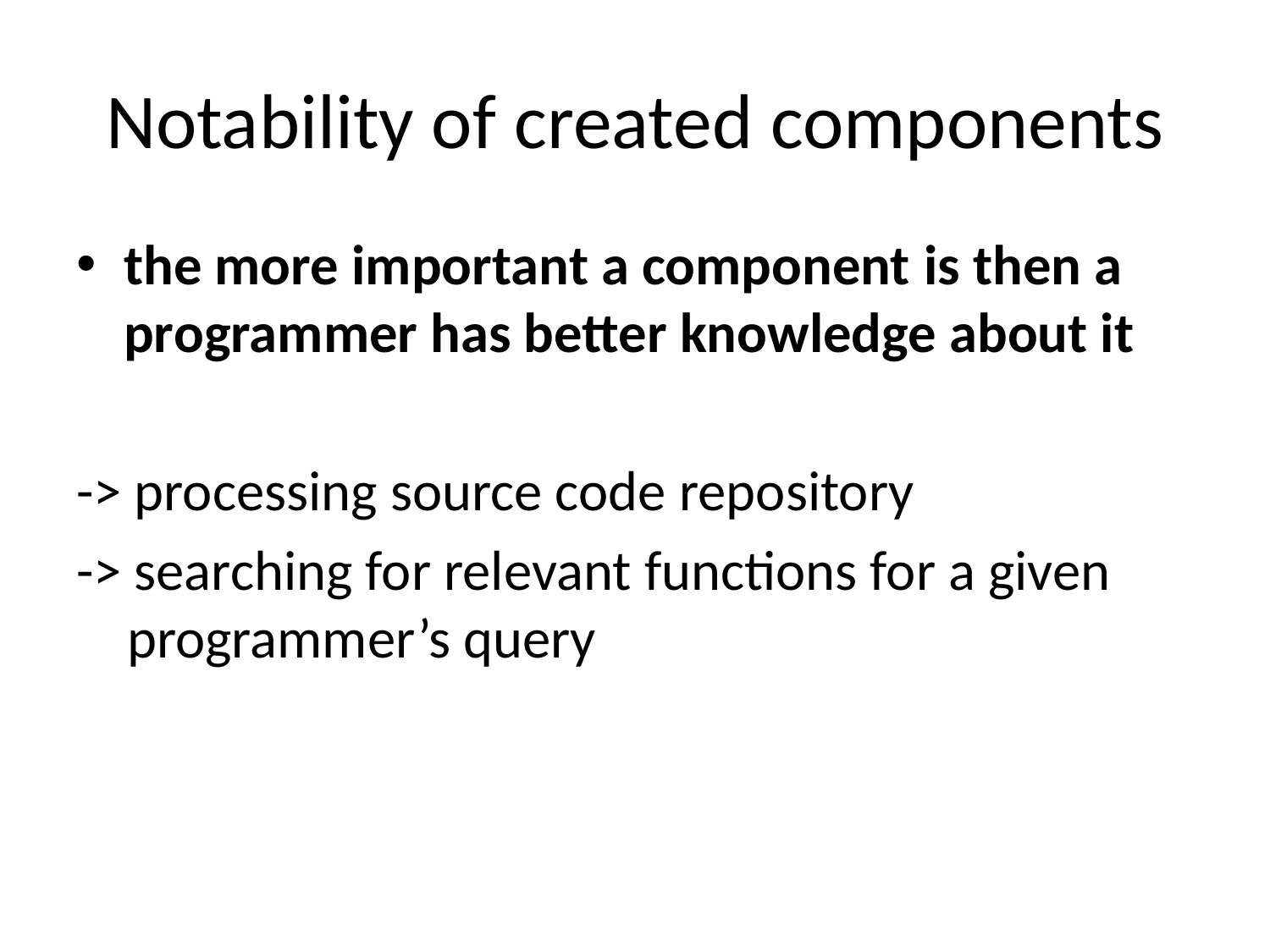

# Notability of created components
the more important a component is then a programmer has better knowledge about it

-> processing source code repository
-> searching for relevant functions for a given
    programmer’s query